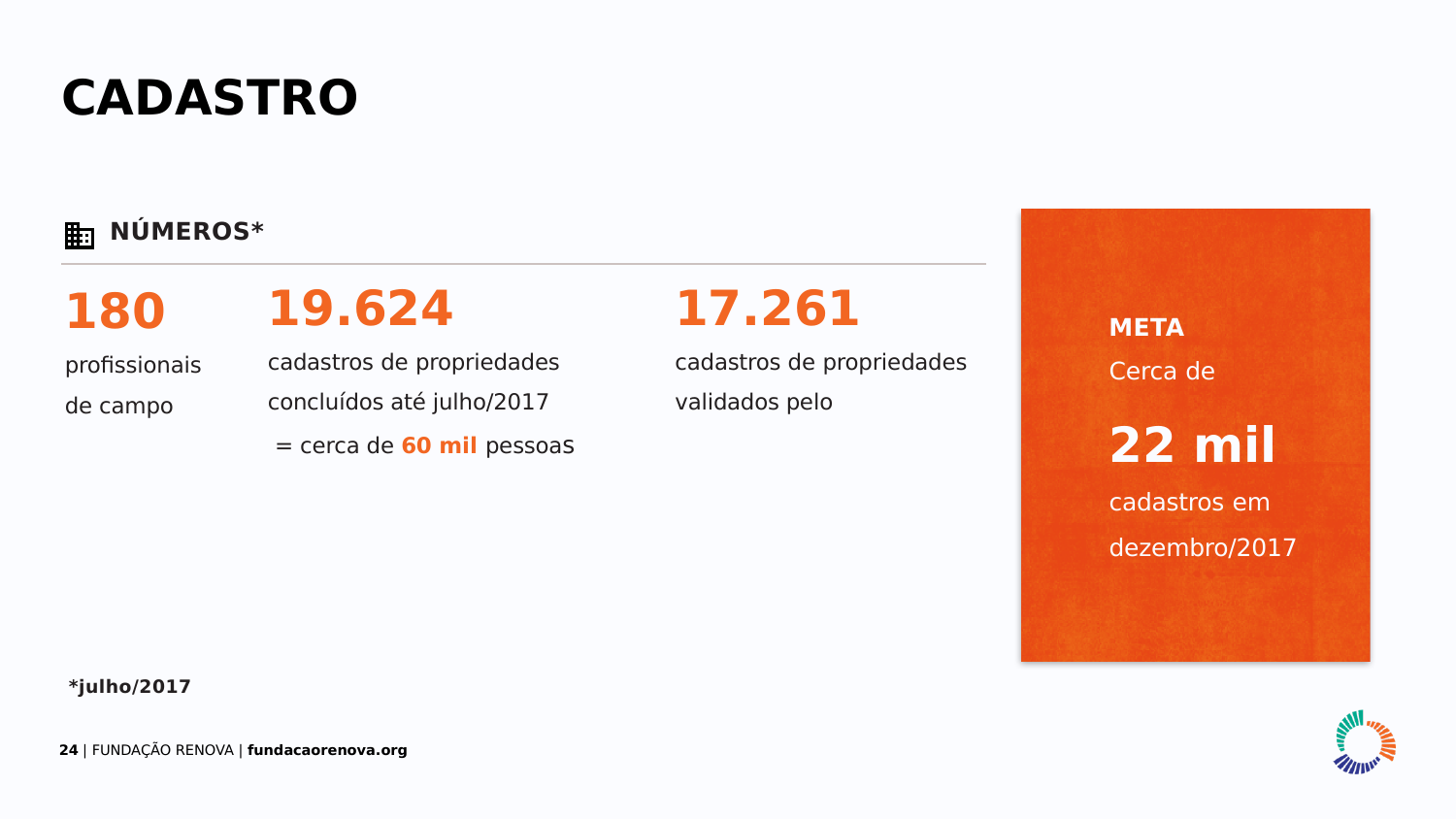

CADASTRO
NÚMEROS*

19.624
cadastros de propriedades concluídos até julho/2017
 = cerca de 60 mil pessoas

17.261
cadastros de propriedades validados pelo
180
profissionais
de campo

META

Cerca de
22 mil
cadastros em
dezembro/2017
*julho/2017